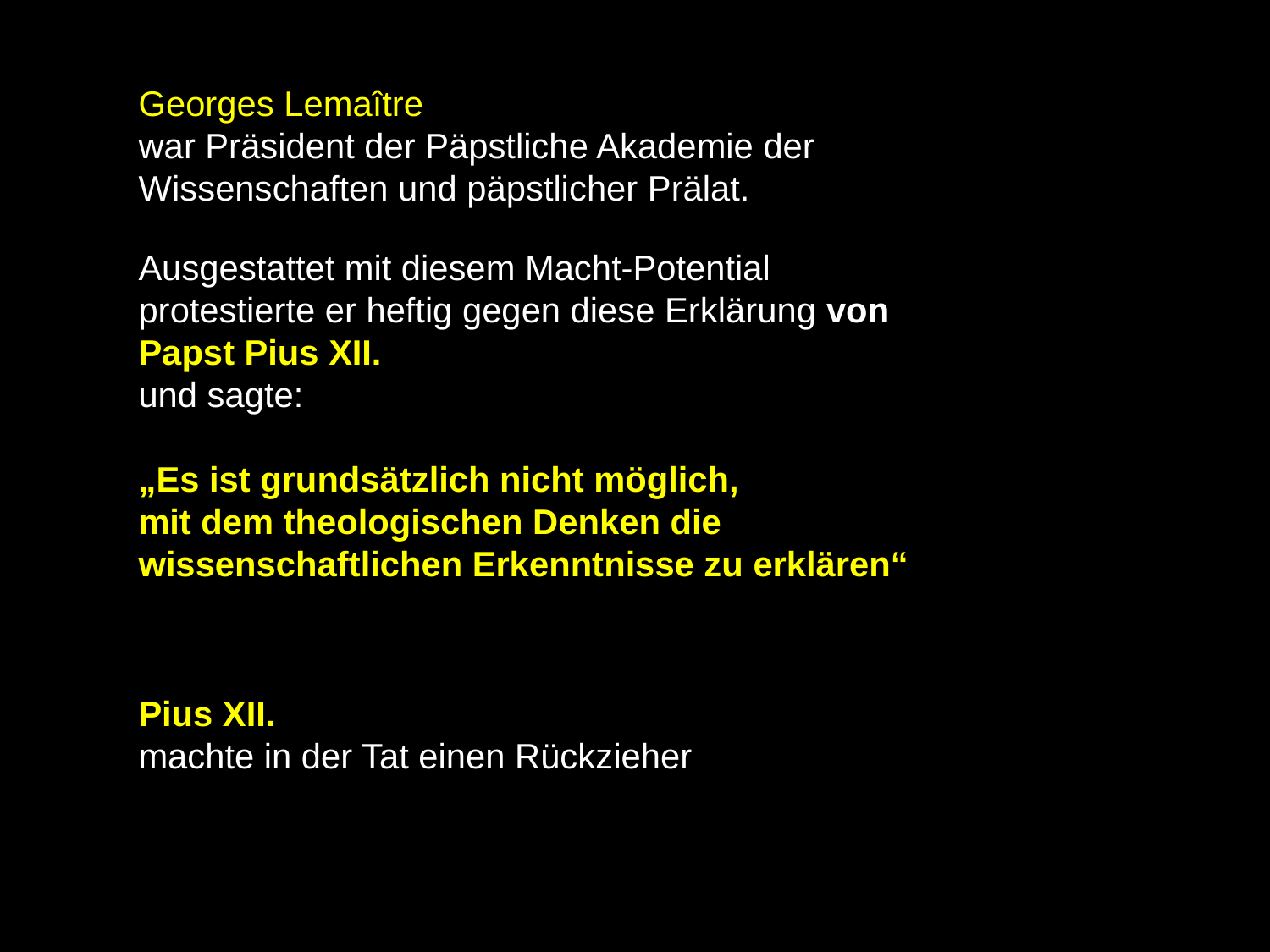

Georges Lemaître
war Präsident der Päpstliche Akademie der Wissenschaften und päpstlicher Prälat.
Ausgestattet mit diesem Macht-Potential protestierte er heftig gegen diese Erklärung von Papst Pius XII.
und sagte:

„Es ist grundsätzlich nicht möglich,
mit dem theologischen Denken die wissenschaftlichen Erkenntnisse zu erklären“
Pius XII.
machte in der Tat einen Rückzieher